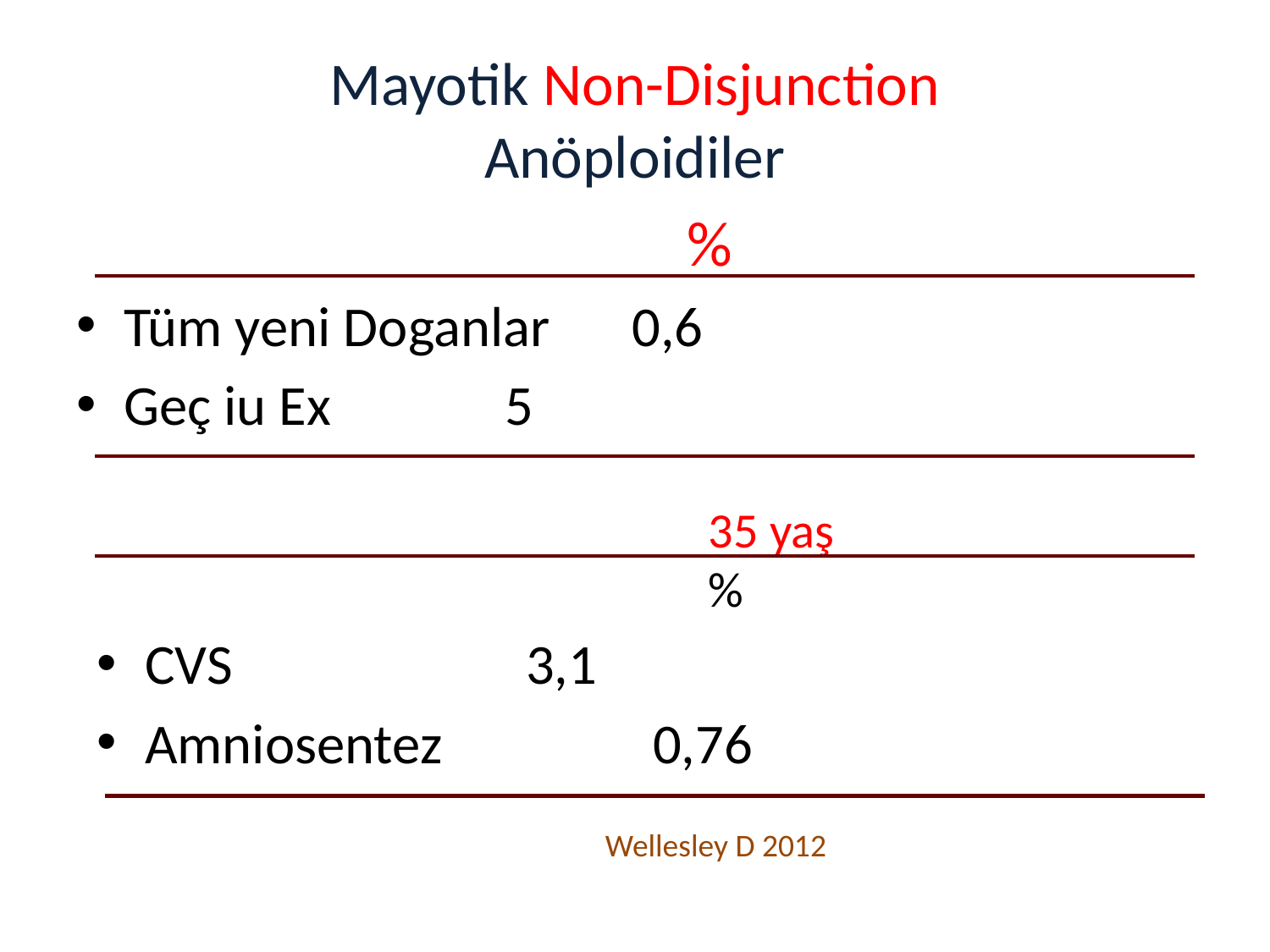

# Mayotik Non-Disjunction Anöploidiler
					%
Tüm yeni Doganlar	0,6
Geç iu Ex		5
					35 yaş
				%
CVS			3,1
Amniosentez		0,76

Wellesley D 2012